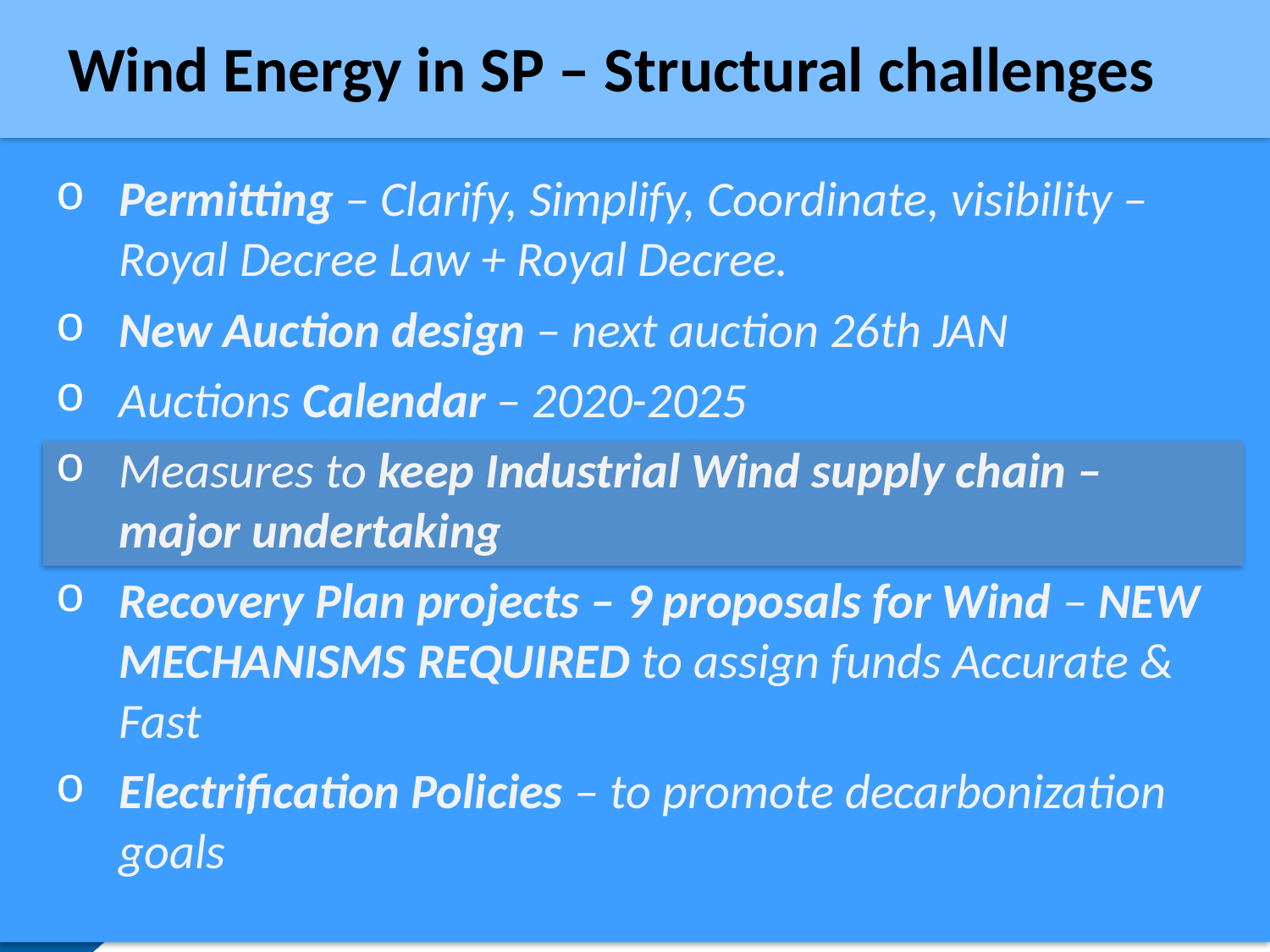

# Wind Energy in SP – Structural challenges

Permitting – Clarify, Simplify, Coordinate, visibility – Royal Decree Law + Royal Decree.
New Auction design – next auction 26th JAN
Auctions Calendar – 2020-2025
Measures to keep Industrial Wind supply chain – major undertaking
Recovery Plan projects – 9 proposals for Wind – NEW MECHANISMS REQUIRED to assign funds Accurate & Fast
Electrification Policies – to promote decarbonization goals